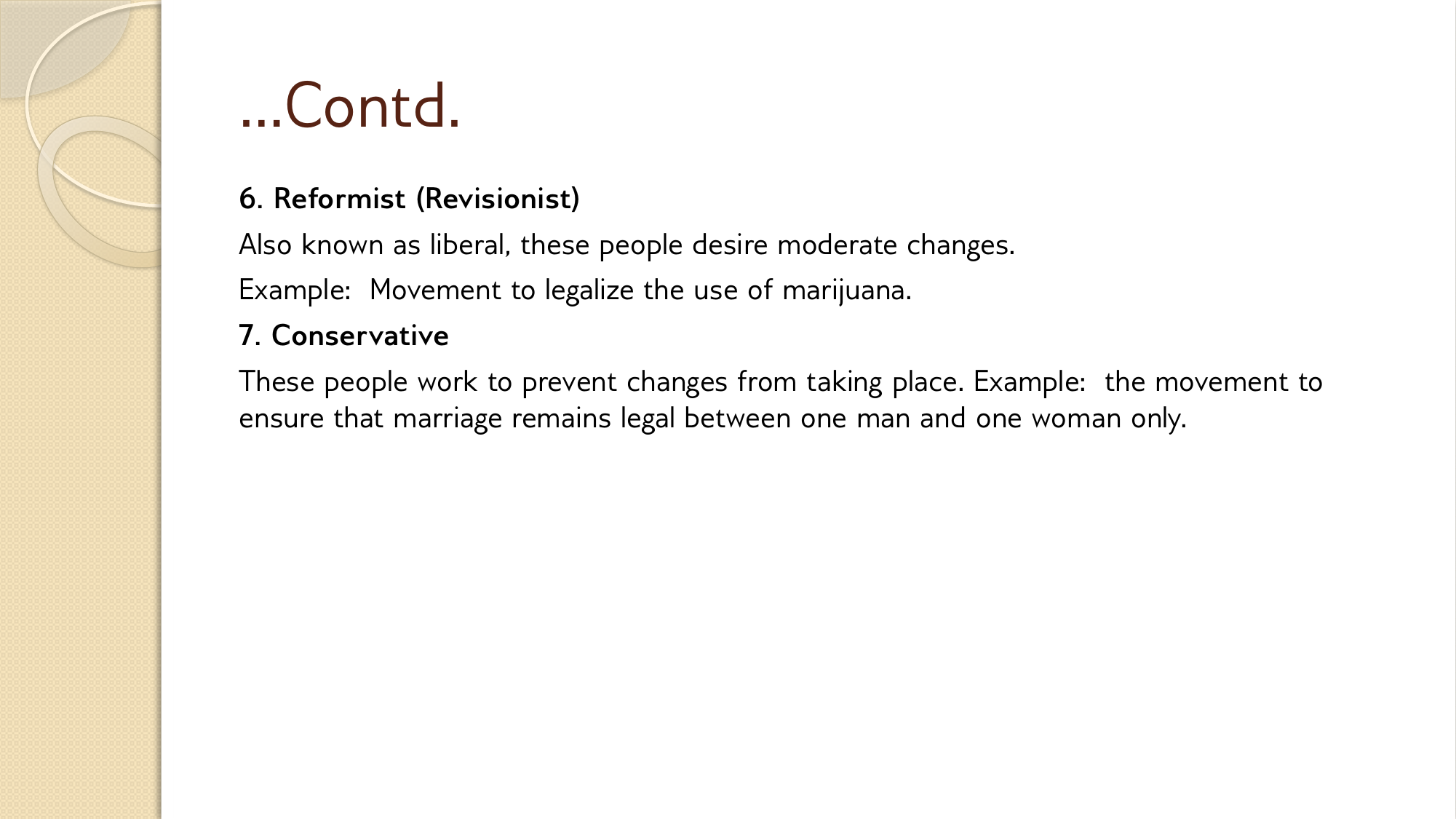

# …Contd.
6. Reformist (Revisionist)
Also known as liberal, these people desire moderate changes.
Example:  Movement to legalize the use of marijuana.
7. Conservative
These people work to prevent changes from taking place. Example:  the movement to ensure that marriage remains legal between one man and one woman only.